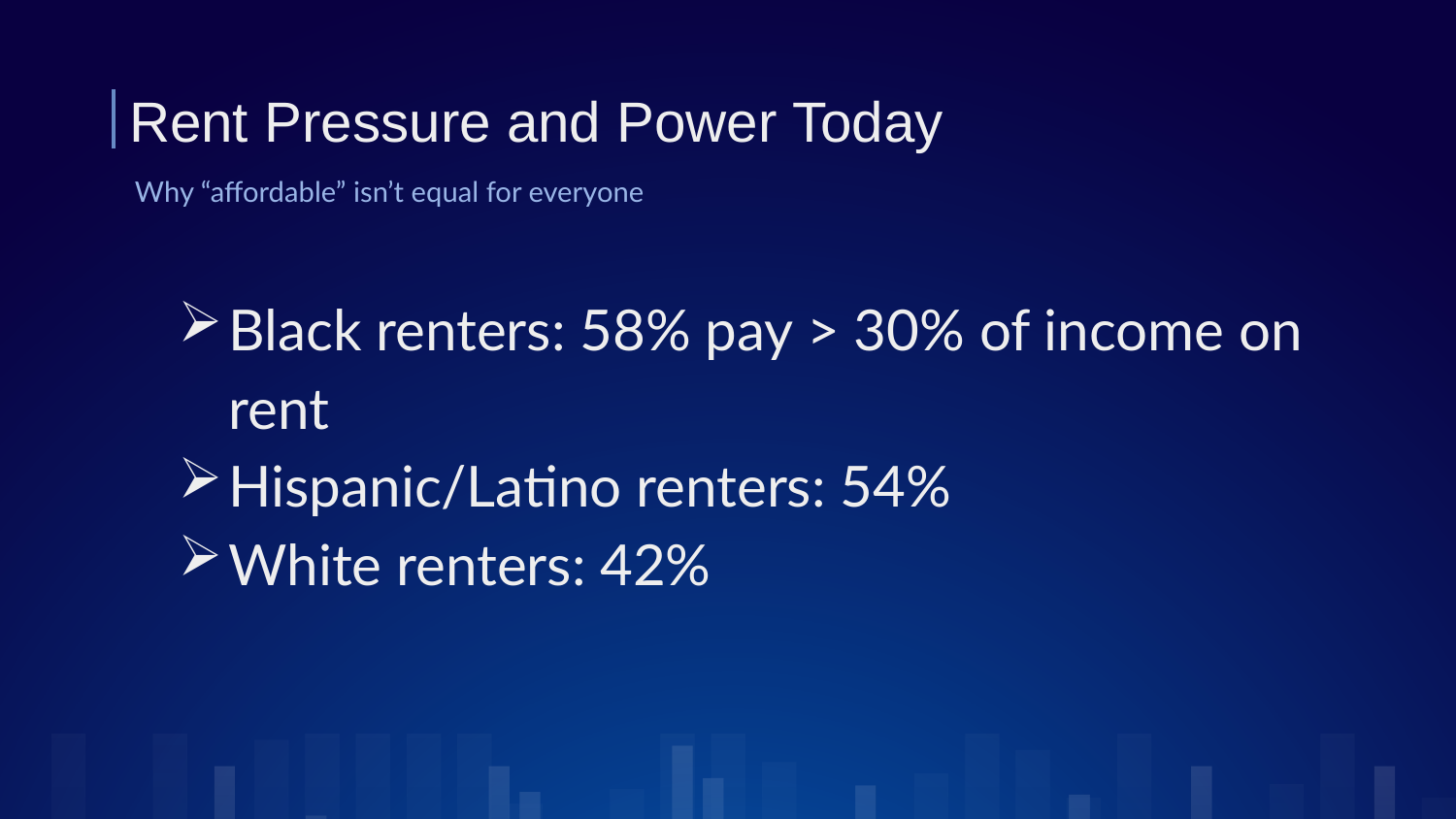

# Rent Pressure and Power Today
Why “affordable” isn’t equal for everyone
Black renters: 58% pay > 30% of income on rent
Hispanic/Latino renters: 54%
White renters: 42%